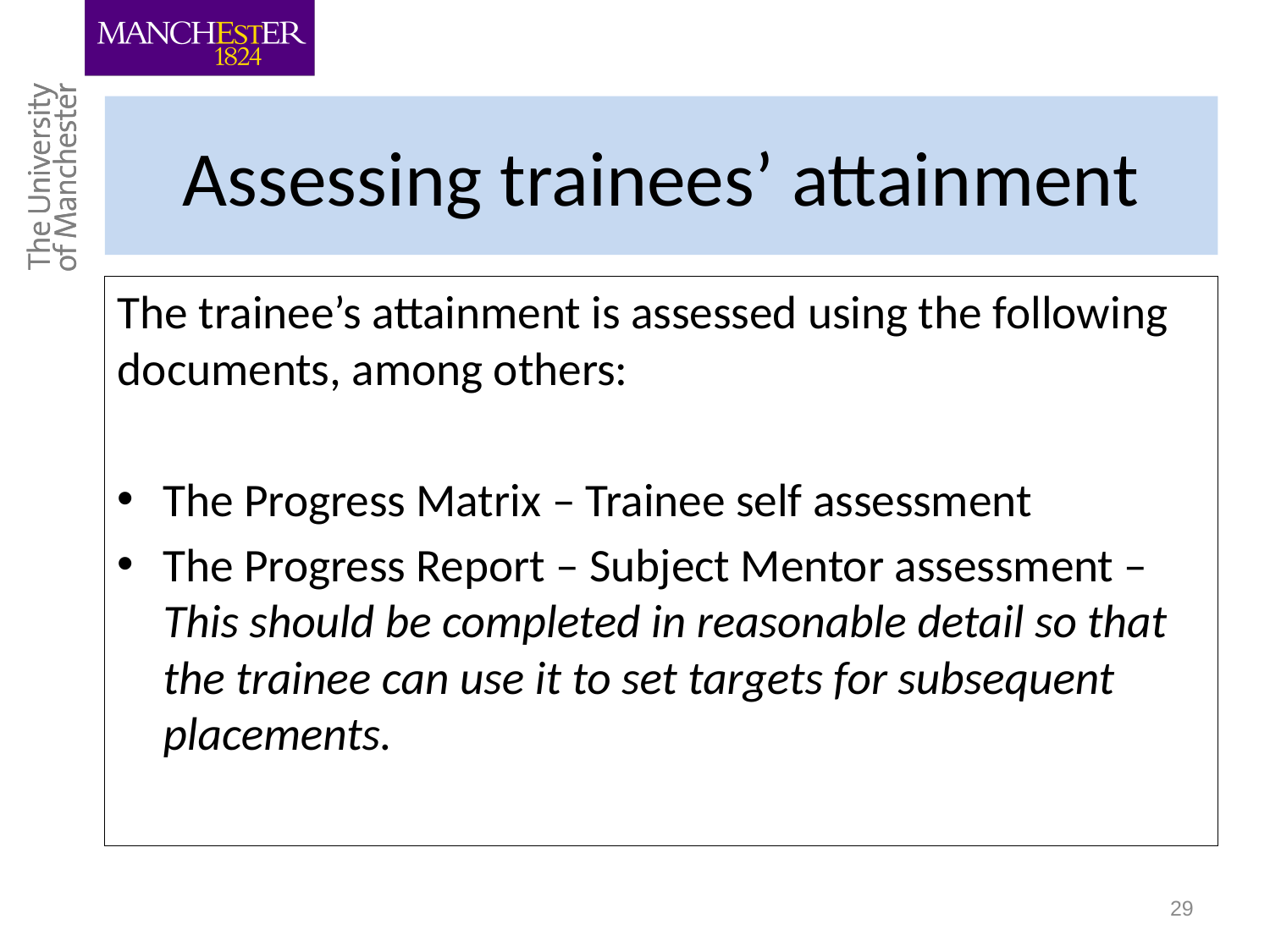

# Assessing trainees’ attainment
The trainee’s attainment is assessed using the following documents, among others:

The Progress Matrix – Trainee self assessment
The Progress Report – Subject Mentor assessment – This should be completed in reasonable detail so that the trainee can use it to set targets for subsequent placements.

29